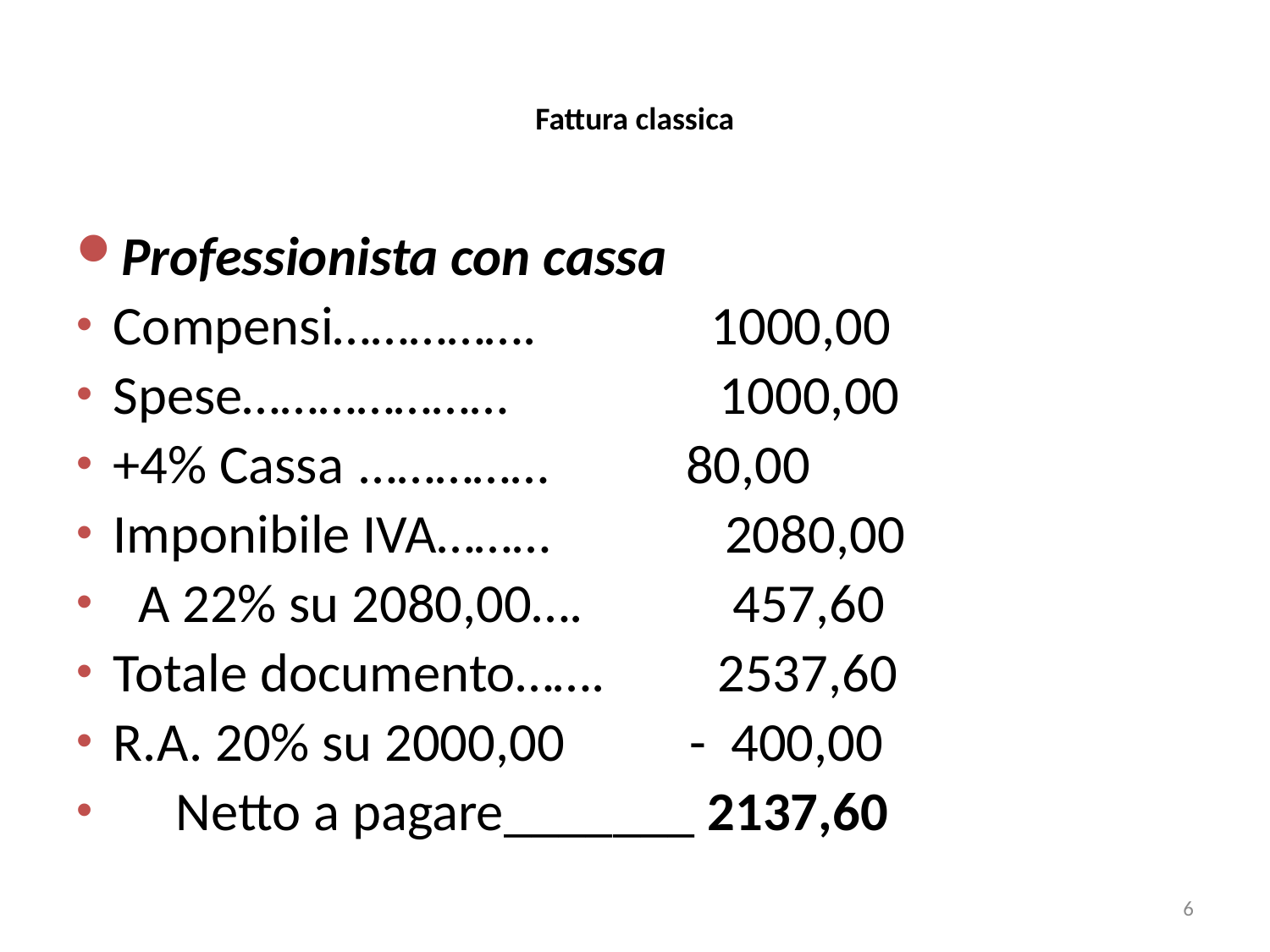

# Fattura classica
Professionista con cassa
Compensi…………….              1000,00
Spese…………………                 1000,00
+4% Cassa	……………           80,00
Imponibile IVA………              2080,00
  A 22% su 2080,00….            457,60
Totale documento…….         2537,60
R.A. 20% su 2000,00          -  400,00
     Netto a pagare_______ 2137,60

6